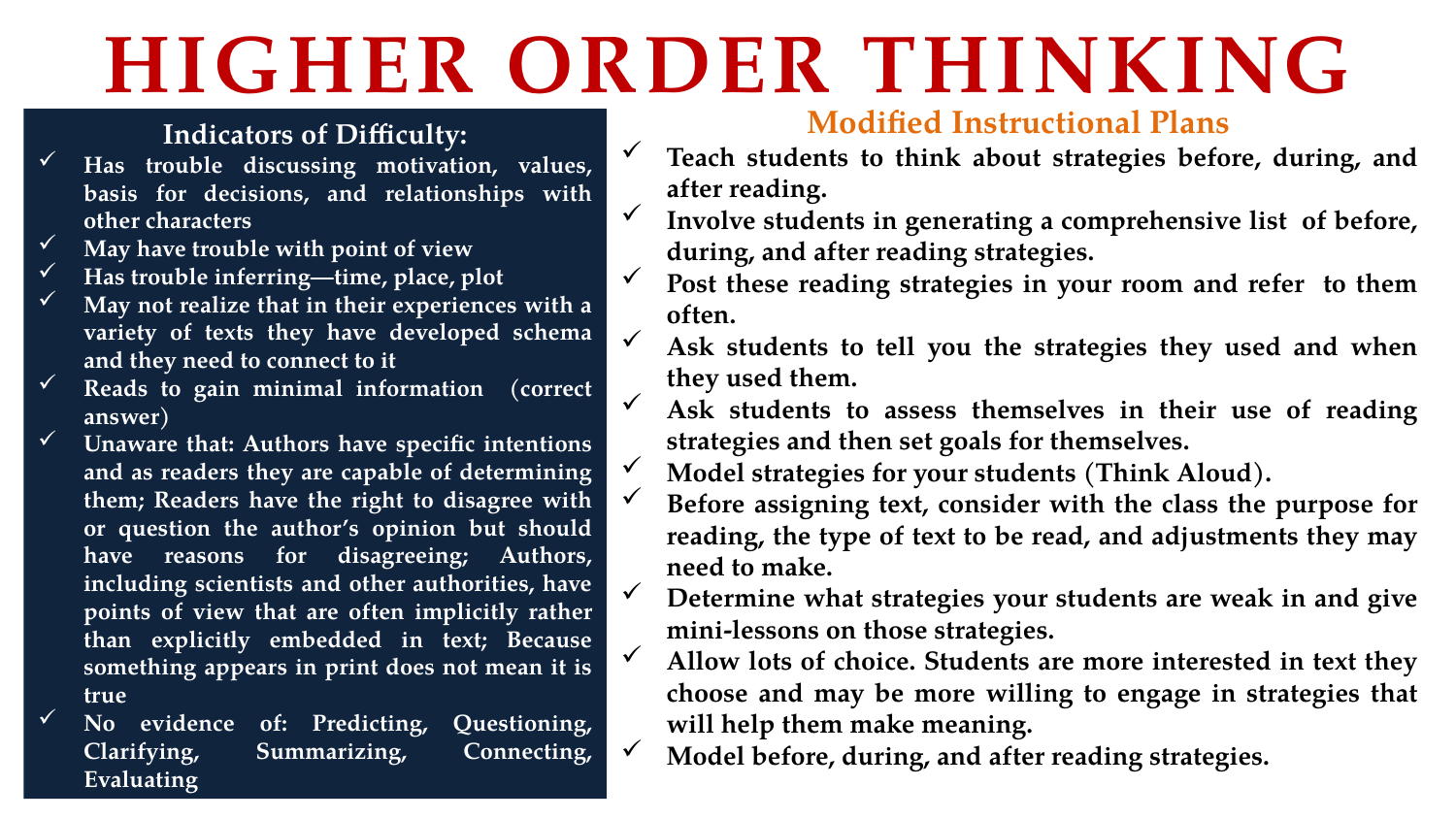

HIGHER ORDER THINKING
Modified Instructional Plans
Teach students to think about strategies before, during, and after reading.
Involve students in generating a comprehensive list  of before, during, and after reading strategies.
Post these reading strategies in your room and refer  to them often.
Ask students to tell you the strategies they used and when they used them.
Ask students to assess themselves in their use of reading strategies and then set goals for themselves.
Model strategies for your students (Think Aloud).
Before assigning text, consider with the class the purpose for reading, the type of text to be read, and adjustments they may need to make.
Determine what strategies your students are weak in and give mini-lessons on those strategies.
Allow lots of choice. Students are more interested in text they choose and may be more willing to engage in strategies that will help them make meaning.
Model before, during, and after reading strategies.

Indicators of Difficulty:
Has trouble discussing motivation, values, basis for decisions, and relationships with other characters
May have trouble with point of view
Has trouble inferring—time, place, plot
May not realize that in their experiences with a variety of texts they have developed schema and they need to connect to it
Reads to gain minimal information  (correct answer)
Unaware that: Authors have speciﬁc intentions and as readers they are capable of determining them; Readers have the right to disagree with or question the author’s opinion but should have reasons for disagreeing; Authors, including scientists and other authorities, have points of view that are often implicitly rather than explicitly embedded in text; Because something appears in print does not mean it is true
No evidence of: Predicting, Questioning, Clarifying, Summarizing, Connecting, Evaluating